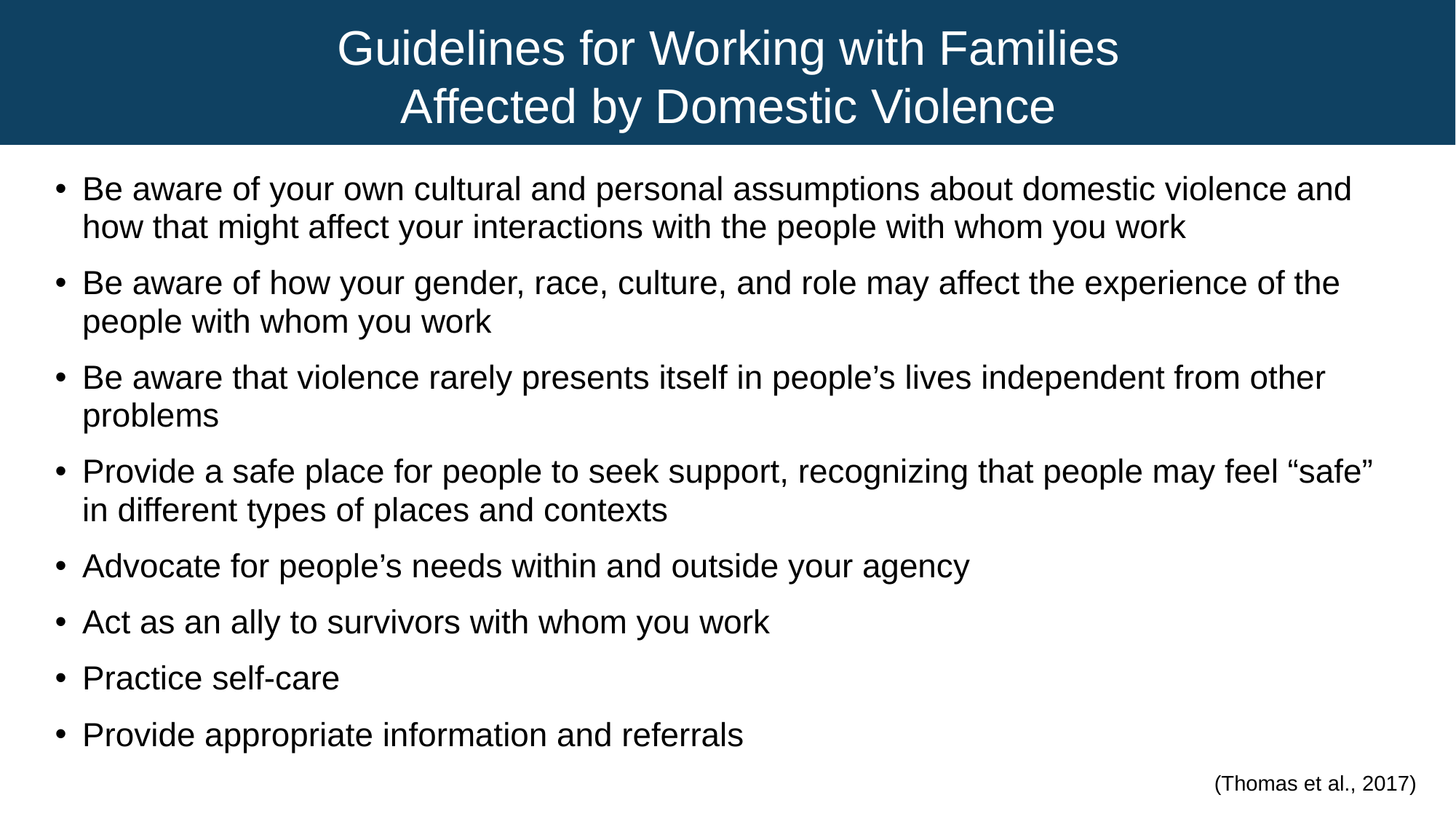

# Guidelines for Working with Families Affected by Domestic Violence
Be aware of your own cultural and personal assumptions about domestic violence and how that might affect your interactions with the people with whom you work
Be aware of how your gender, race, culture, and role may affect the experience of the people with whom you work
Be aware that violence rarely presents itself in people’s lives independent from other problems
Provide a safe place for people to seek support, recognizing that people may feel “safe” in different types of places and contexts
Advocate for people’s needs within and outside your agency
Act as an ally to survivors with whom you work
Practice self-care
Provide appropriate information and referrals

(Thomas et al., 2017)